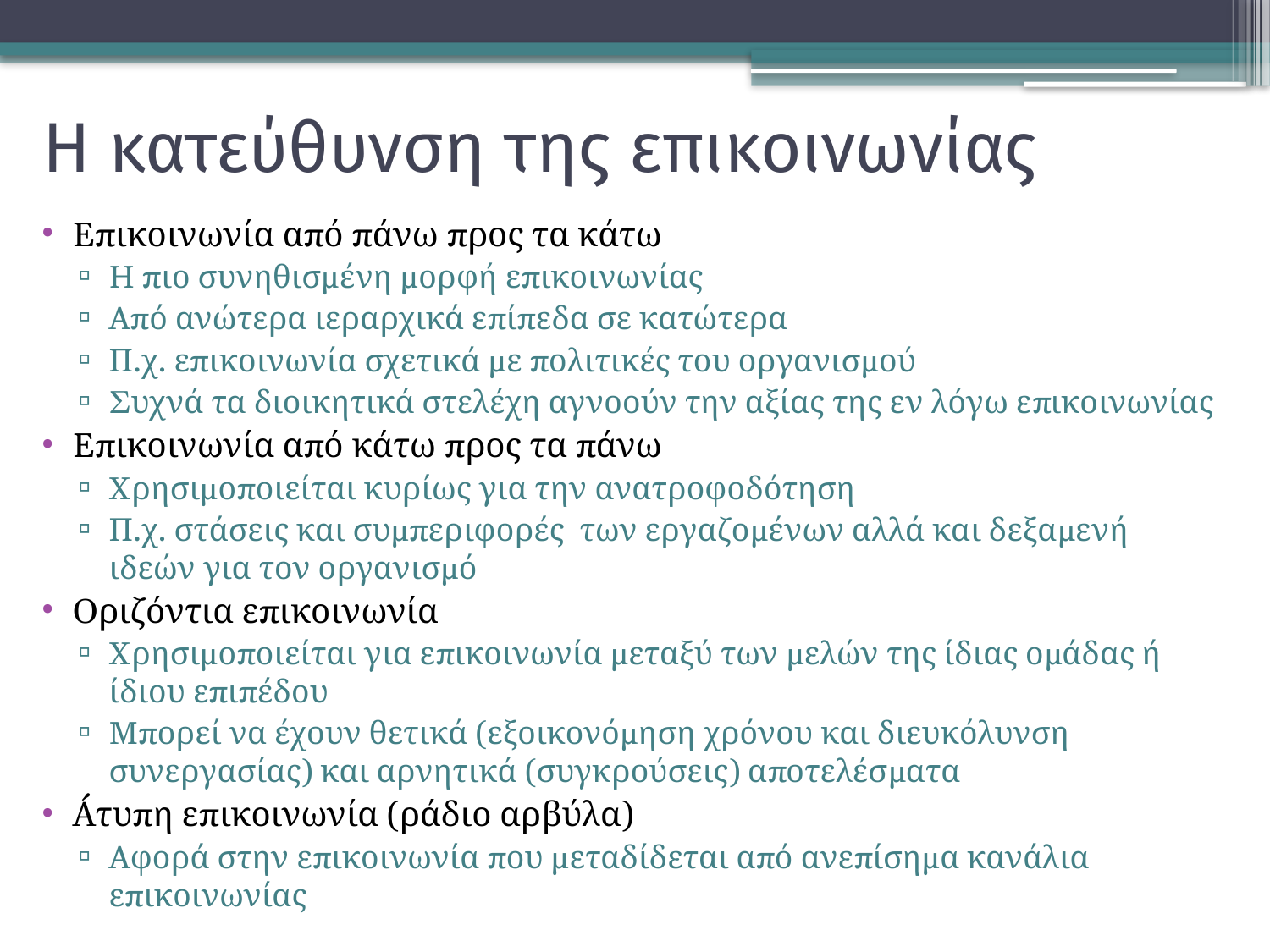

# Η κατεύθυνση της επικοινωνίας
Επικοινωνία από πάνω προς τα κάτω
Η πιο συνηθισμένη μορφή επικοινωνίας
Από ανώτερα ιεραρχικά επίπεδα σε κατώτερα
Π.χ. επικοινωνία σχετικά με πολιτικές του οργανισμού
Συχνά τα διοικητικά στελέχη αγνοούν την αξίας της εν λόγω επικοινωνίας
Επικοινωνία από κάτω προς τα πάνω
Χρησιμοποιείται κυρίως για την ανατροφοδότηση
Π.χ. στάσεις και συμπεριφορές  των εργαζομένων αλλά και δεξαμενή ιδεών για τον οργανισμό
Οριζόντια επικοινωνία
Χρησιμοποιείται για επικοινωνία μεταξύ των μελών της ίδιας ομάδας ή ίδιου επιπέδου
Μπορεί να έχουν θετικά (εξοικονόμηση χρόνου και διευκόλυνση συνεργασίας) και αρνητικά (συγκρούσεις) αποτελέσματα
Άτυπη επικοινωνία (ράδιο αρβύλα)
Αφορά στην επικοινωνία που μεταδίδεται από ανεπίσημα κανάλια επικοινωνίας